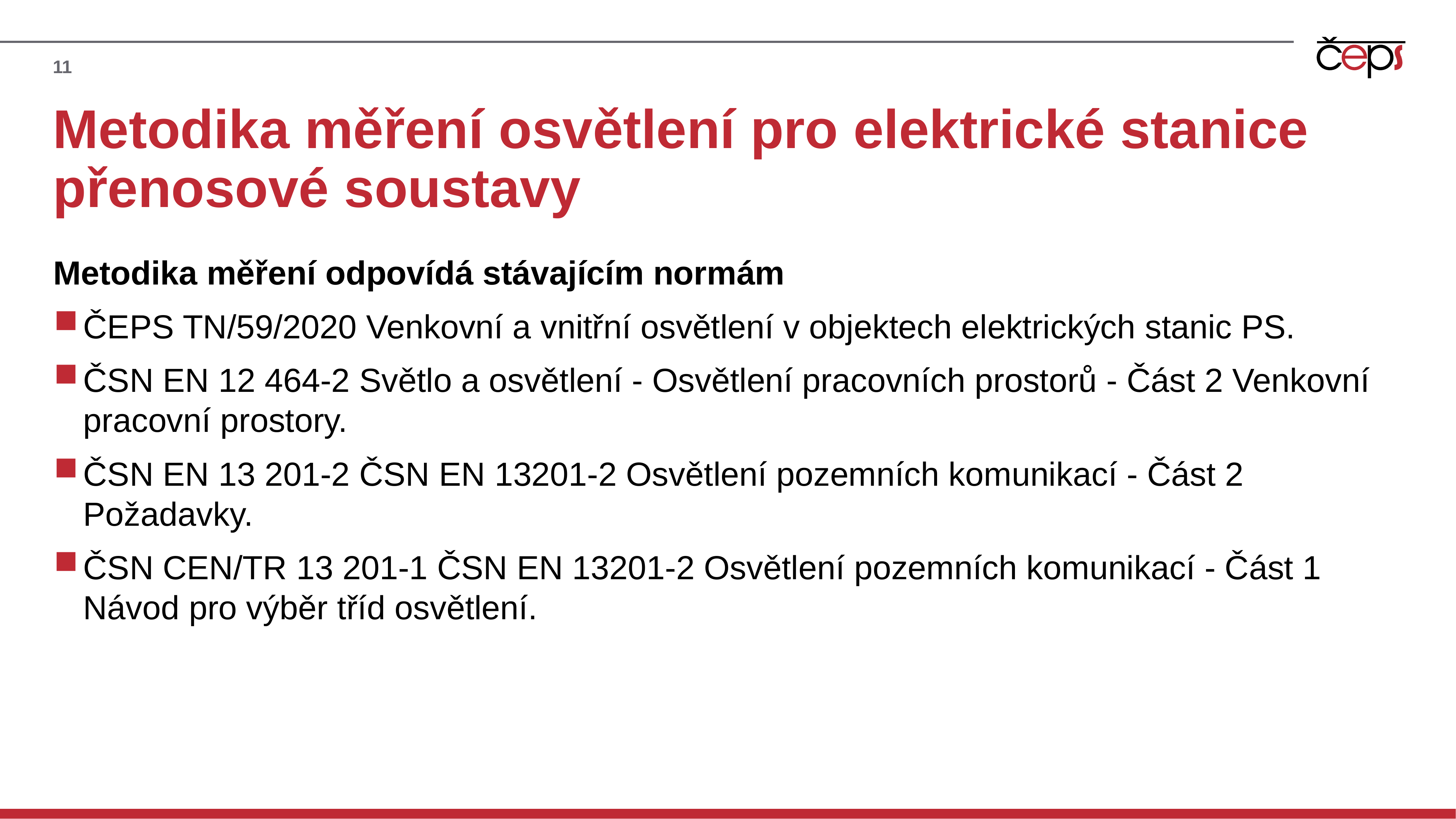

11
# Metodika měření osvětlení pro elektrické stanice přenosové soustavy
Metodika měření odpovídá stávajícím normám
ČEPS TN/59/2020 Venkovní a vnitřní osvětlení v objektech elektrických stanic PS.
ČSN EN 12 464-2 Světlo a osvětlení - Osvětlení pracovních prostorů - Část 2 Venkovní pracovní prostory.
ČSN EN 13 201-2 ČSN EN 13201-2 Osvětlení pozemních komunikací - Část 2 Požadavky.
ČSN CEN/TR 13 201-1 ČSN EN 13201-2 Osvětlení pozemních komunikací - Část 1 Návod pro výběr tříd osvětlení.